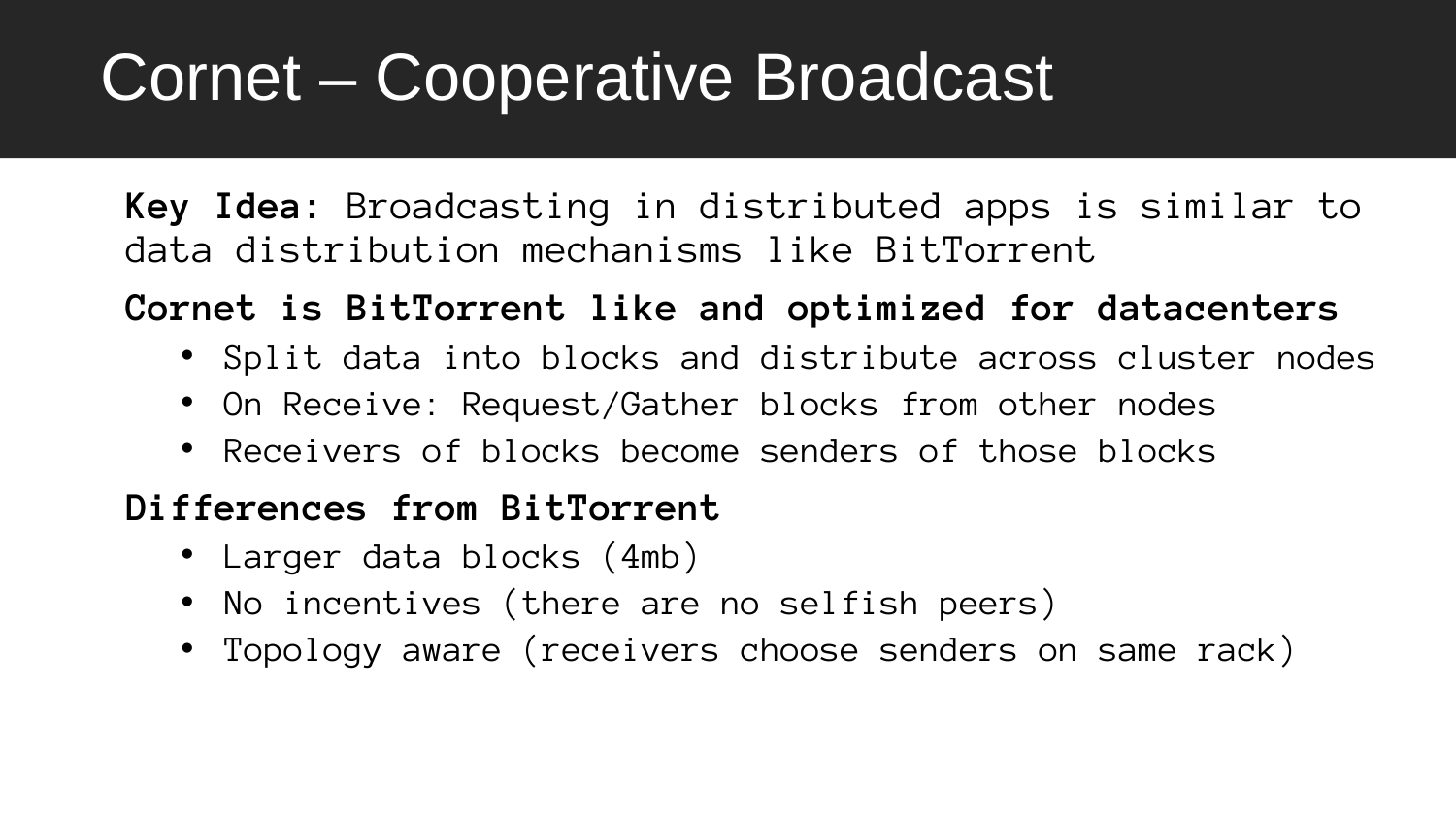

# Cornet – Cooperative Broadcast
Key Idea: Broadcasting in distributed apps is similar to data distribution mechanisms like BitTorrent
Cornet is BitTorrent like and optimized for datacenters
Split data into blocks and distribute across cluster nodes
On Receive: Request/Gather blocks from other nodes
Receivers of blocks become senders of those blocks
Differences from BitTorrent
Larger data blocks (4mb)
No incentives (there are no selfish peers)
Topology aware (receivers choose senders on same rack)